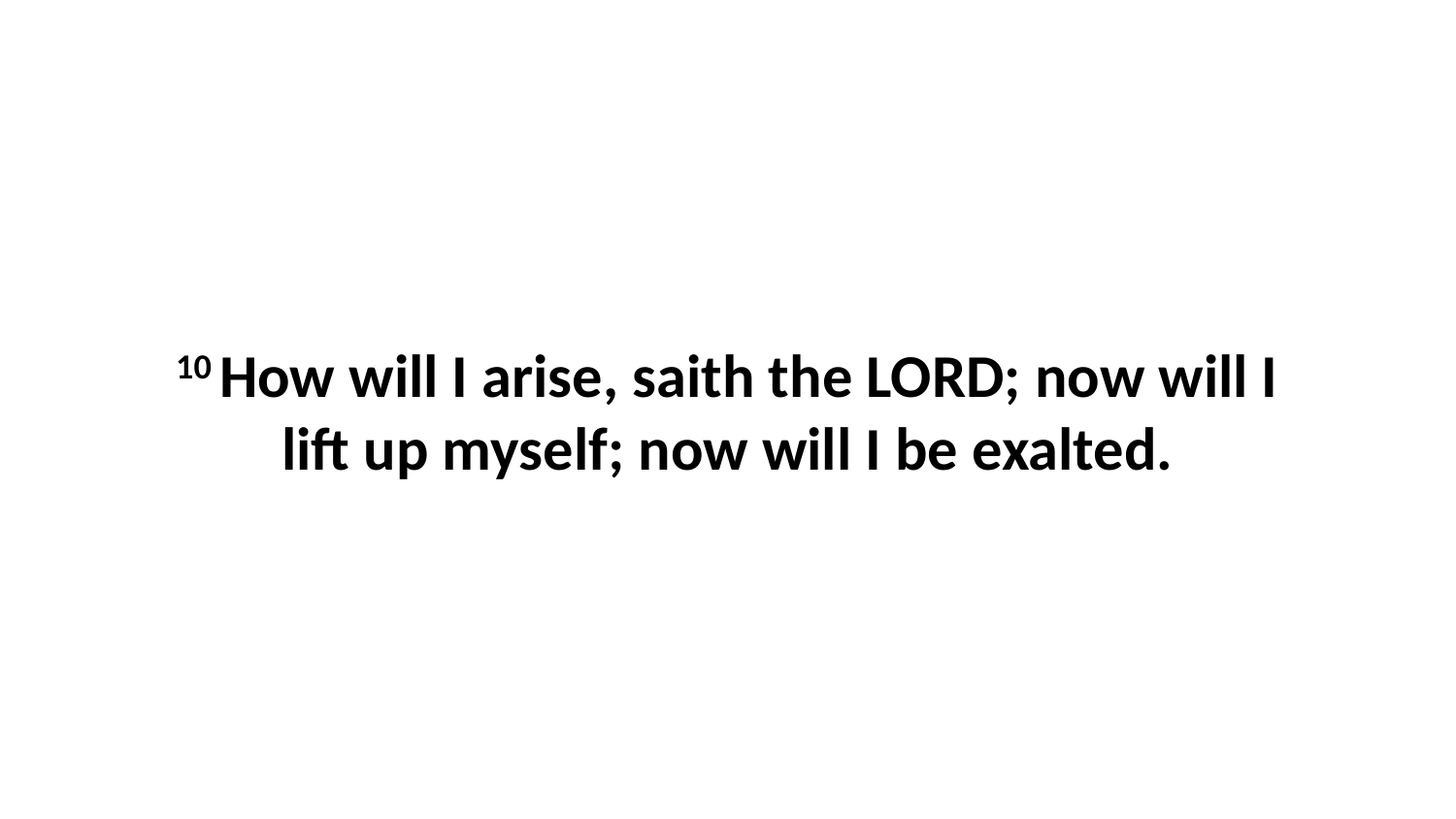

10 How will I arise, saith the LORD; now will I lift up myself; now will I be exalted.